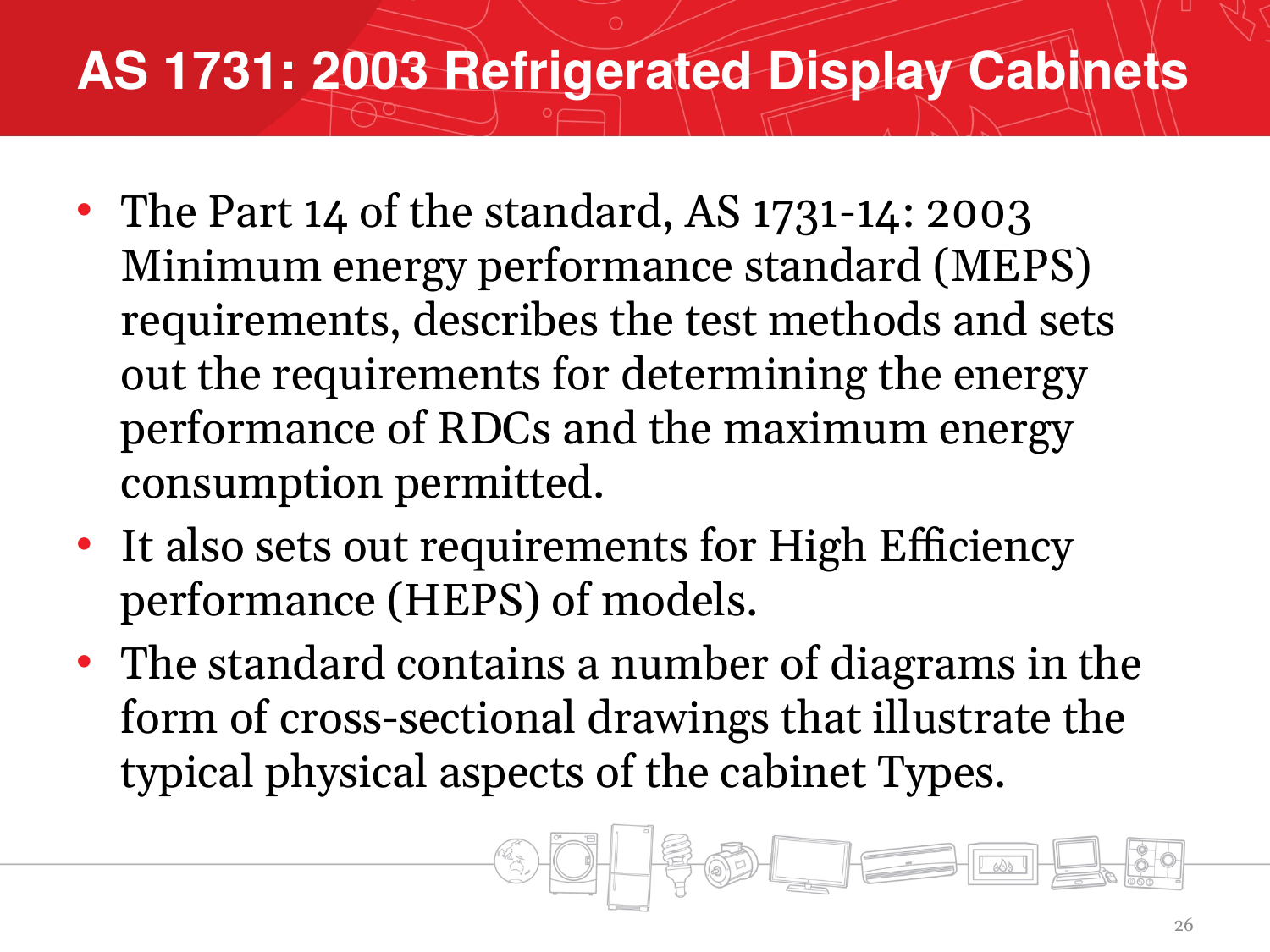

# AS 1731: 2003 Refrigerated Display Cabinets
The Part 14 of the standard, AS 1731-14: 2003 Minimum energy performance standard (MEPS) requirements, describes the test methods and sets out the requirements for determining the energy performance of RDCs and the maximum energy consumption permitted.
It also sets out requirements for High Efficiency performance (HEPS) of models.
The standard contains a number of diagrams in the form of cross-sectional drawings that illustrate the typical physical aspects of the cabinet Types.
26